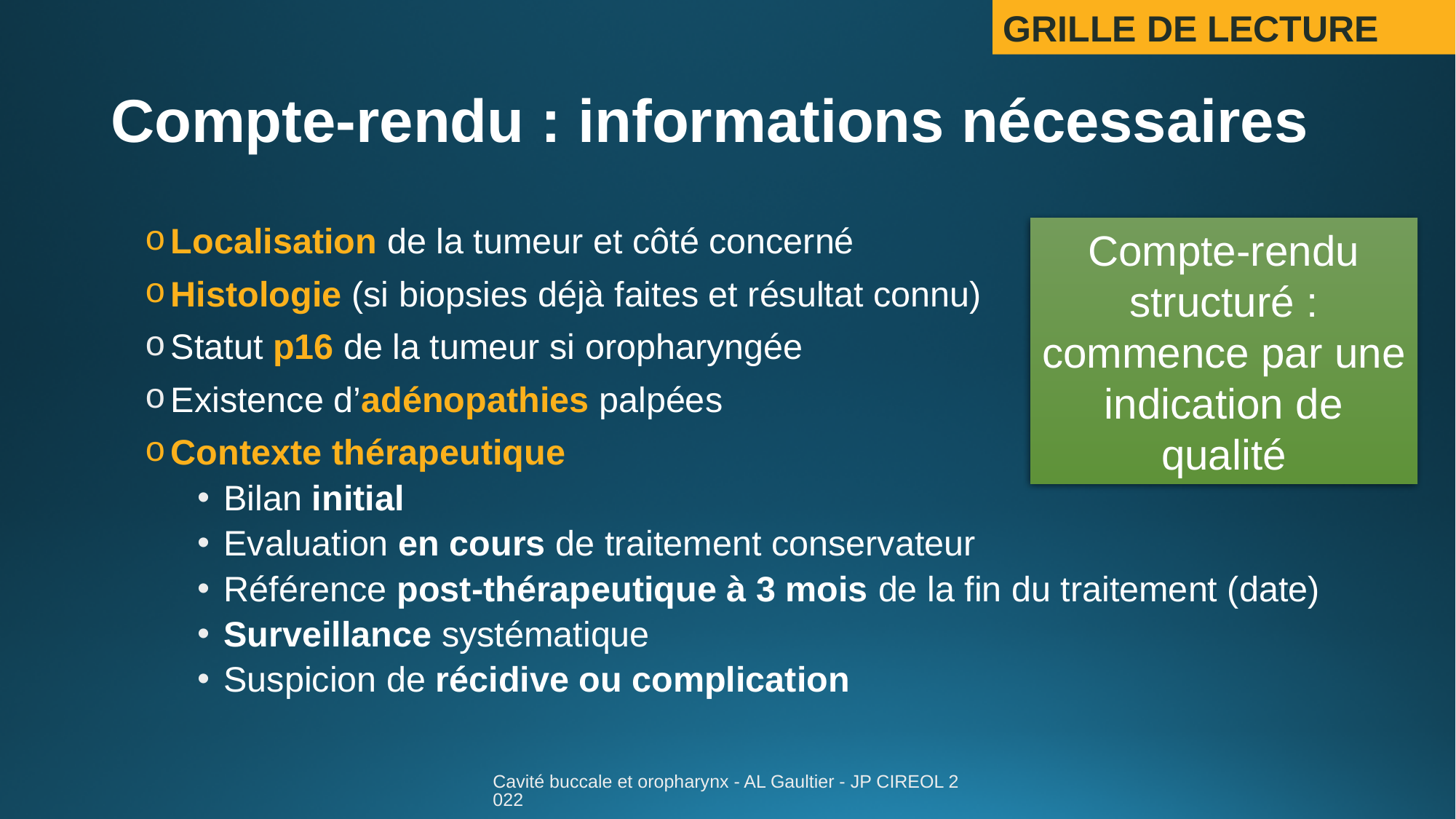

GRILLE DE LECTURE
# Compte-rendu : informations nécessaires
Localisation de la tumeur et côté concerné
Histologie (si biopsies déjà faites et résultat connu)
Statut p16 de la tumeur si oropharyngée
Existence d’adénopathies palpées
Contexte thérapeutique
Bilan initial
Evaluation en cours de traitement conservateur
Référence post-thérapeutique à 3 mois de la fin du traitement (date)
Surveillance systématique
Suspicion de récidive ou complication

Compte-rendu structuré : commence par une indication de qualité
Cavité buccale et oropharynx - AL Gaultier - JP CIREOL 2022